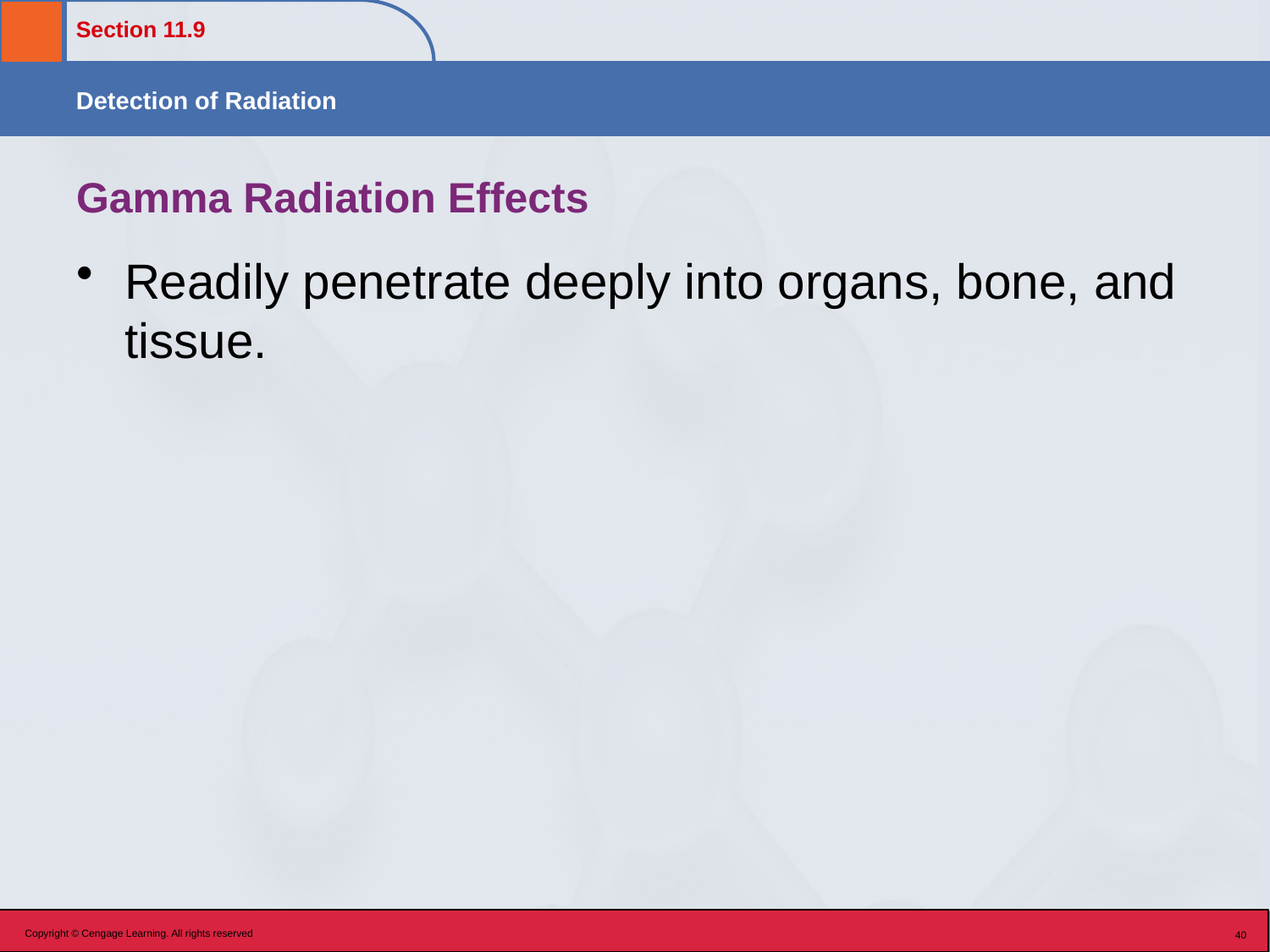

# Gamma Radiation Effects
Readily penetrate deeply into organs, bone, and tissue.

Copyright © Cengage Learning. All rights reserved
40